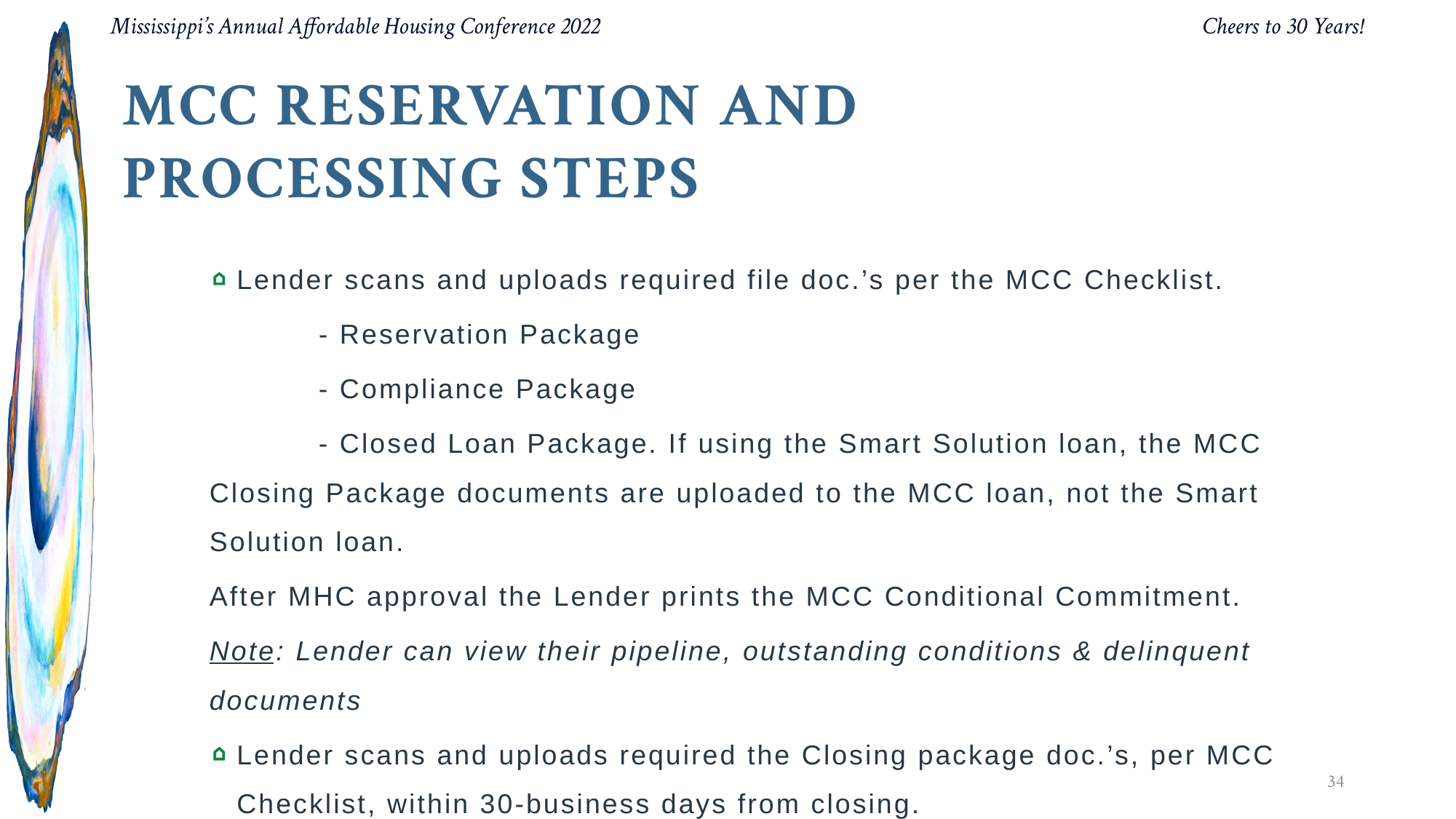

MCC RESERVATION AND PROCESSING STEPS
Lender scans and uploads required file doc.’s per the MCC Checklist.
	- Reservation Package
	- Compliance Package
	- Closed Loan Package. If using the Smart Solution loan, the MCC Closing Package documents are uploaded to the MCC loan, not the Smart Solution loan.
After MHC approval the Lender prints the MCC Conditional Commitment.
Note: Lender can view their pipeline, outstanding conditions & delinquent documents
Lender scans and uploads required the Closing package doc.’s, per MCC Checklist, within 30-business days from closing.

34